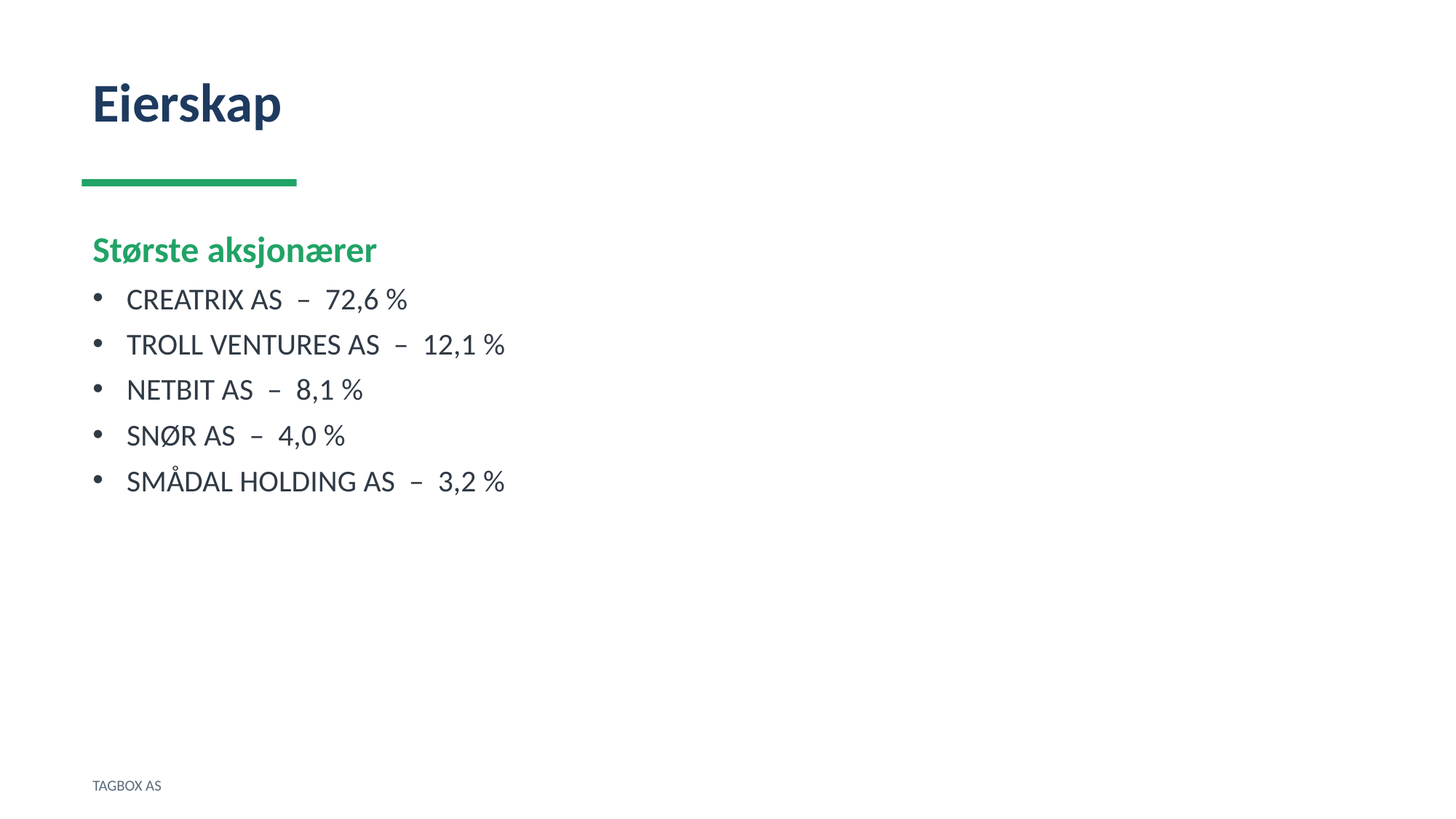

Eierskap

Største aksjonærer
CREATRIX AS  –  72,6 %
TROLL VENTURES AS  –  12,1 %
NETBIT AS  –  8,1 %
SNØR AS  –  4,0 %
SMÅDAL HOLDING AS  –  3,2 %
TAGBOX AS